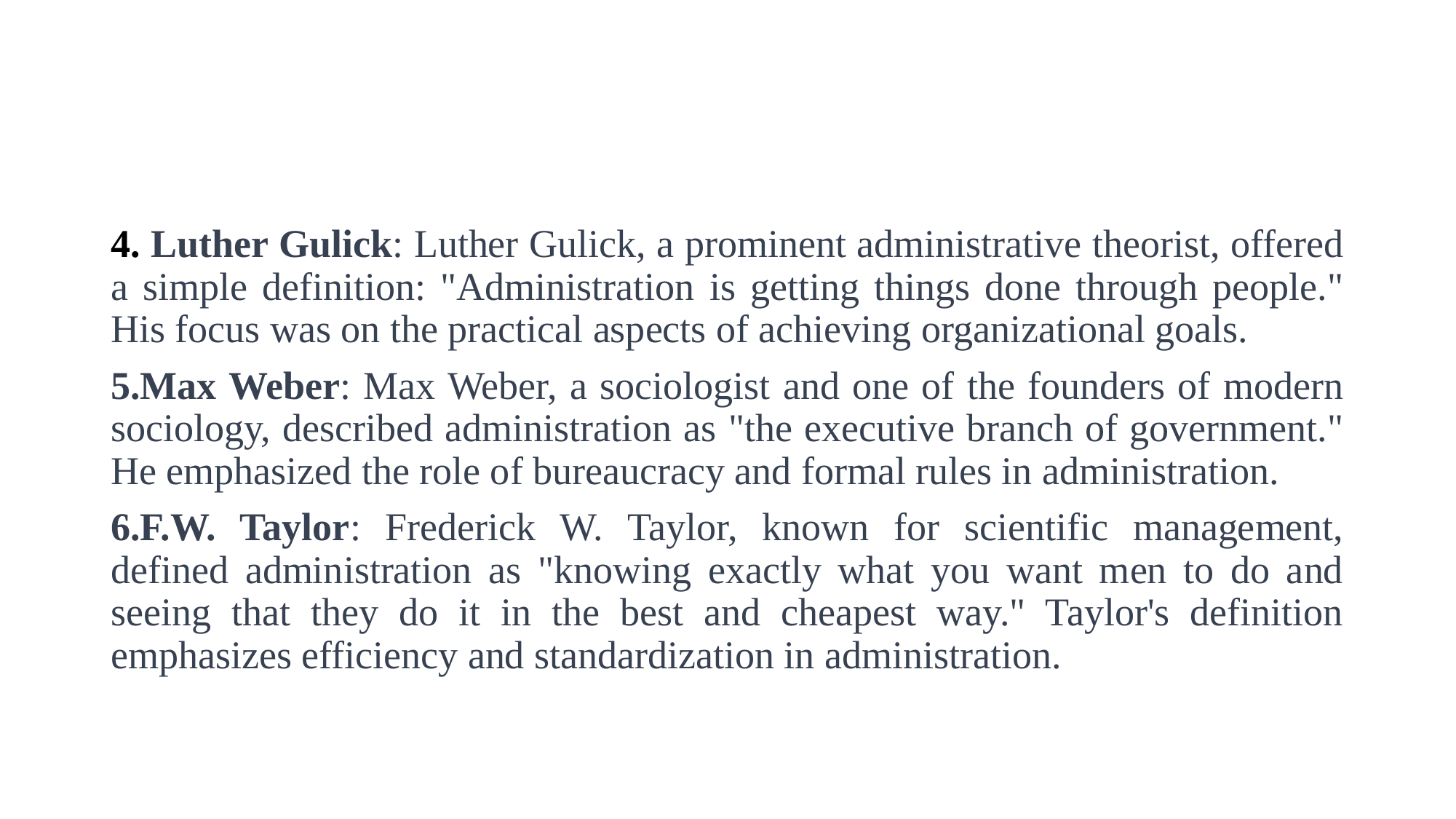

4. Luther Gulick: Luther Gulick, a prominent administrative theorist, offered a simple definition: "Administration is getting things done through people." His focus was on the practical aspects of achieving organizational goals.
5.Max Weber: Max Weber, a sociologist and one of the founders of modern sociology, described administration as "the executive branch of government." He emphasized the role of bureaucracy and formal rules in administration.
6.F.W. Taylor: Frederick W. Taylor, known for scientific management, defined administration as "knowing exactly what you want men to do and seeing that they do it in the best and cheapest way." Taylor's definition emphasizes efficiency and standardization in administration.